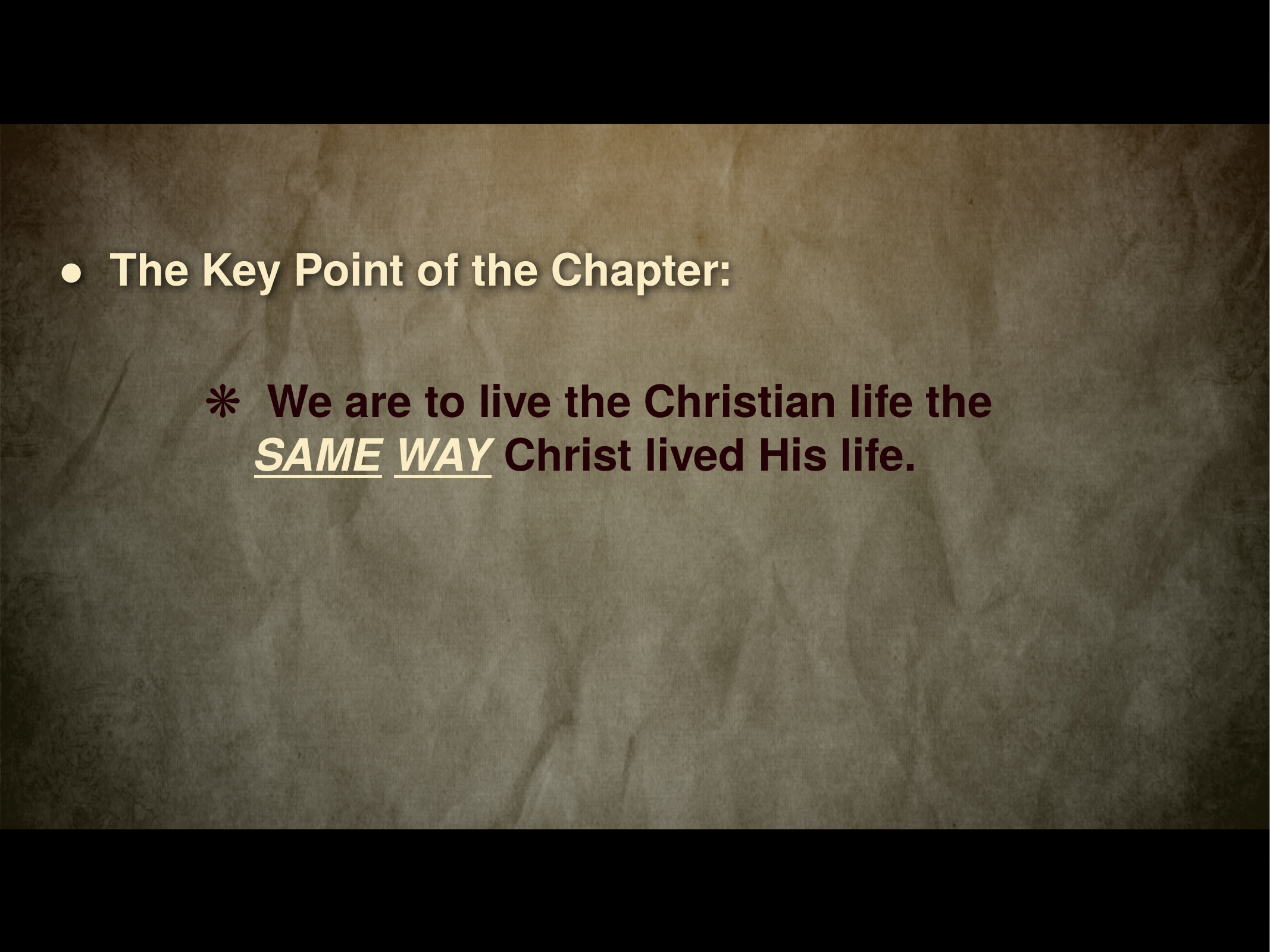

●  The Key Point of the Chapter:
❋  We are to live the Christian life the
    SAME WAY Christ lived His life.